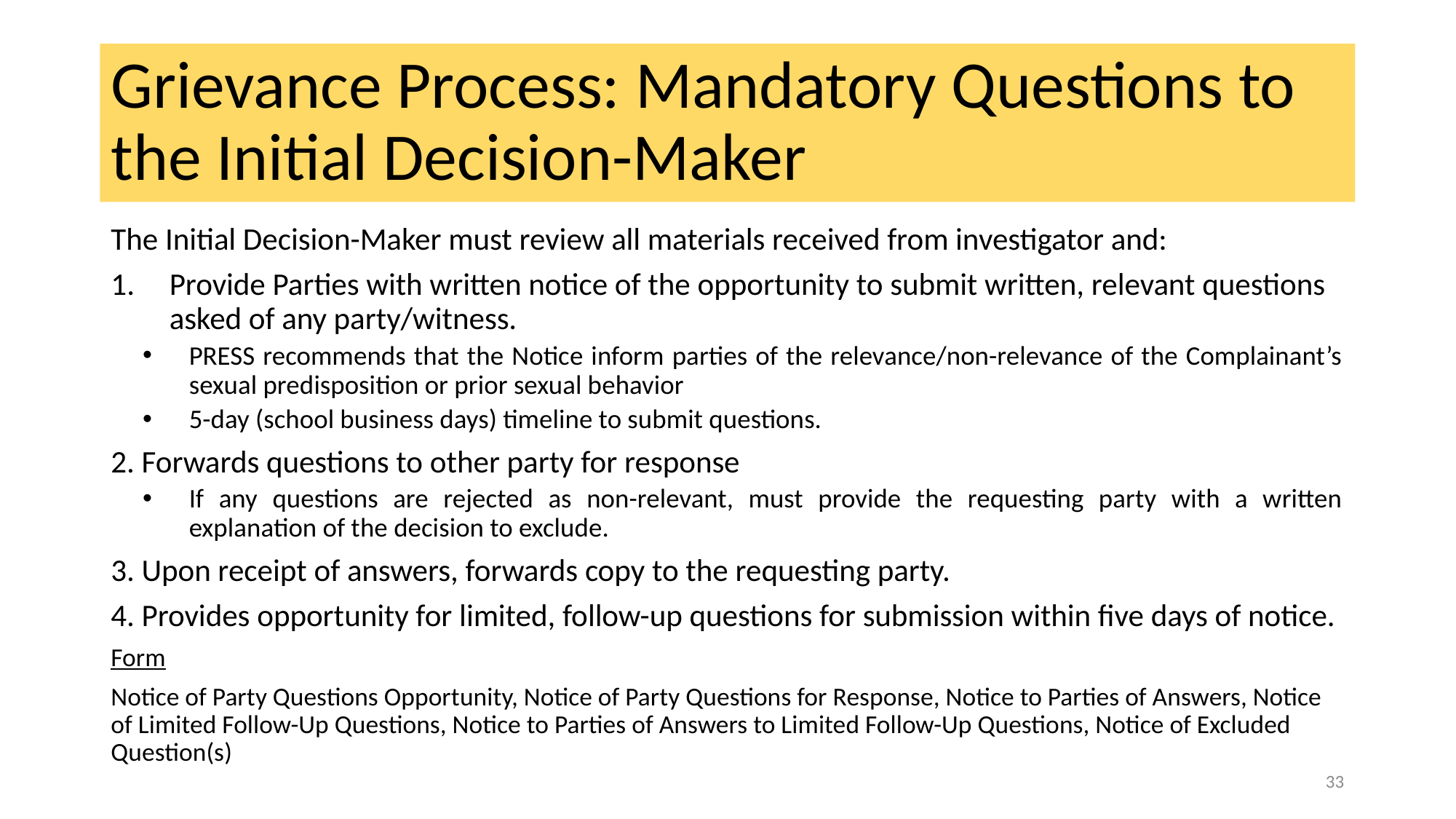

# Grievance Process: Mandatory Questions to the Initial Decision-Maker
The Initial Decision-Maker must review all materials received from investigator and:
Provide Parties with written notice of the opportunity to submit written, relevant questions asked of any party/witness.
PRESS recommends that the Notice inform parties of the relevance/non-relevance of the Complainant’s sexual predisposition or prior sexual behavior
5-day (school business days) timeline to submit questions.
2. Forwards questions to other party for response
If any questions are rejected as non-relevant, must provide the requesting party with a written explanation of the decision to exclude.
3. Upon receipt of answers, forwards copy to the requesting party.
4. Provides opportunity for limited, follow-up questions for submission within five days of notice.
Form
Notice of Party Questions Opportunity, Notice of Party Questions for Response, Notice to Parties of Answers, Notice of Limited Follow-Up Questions, Notice to Parties of Answers to Limited Follow-Up Questions, Notice of Excluded Question(s)
33